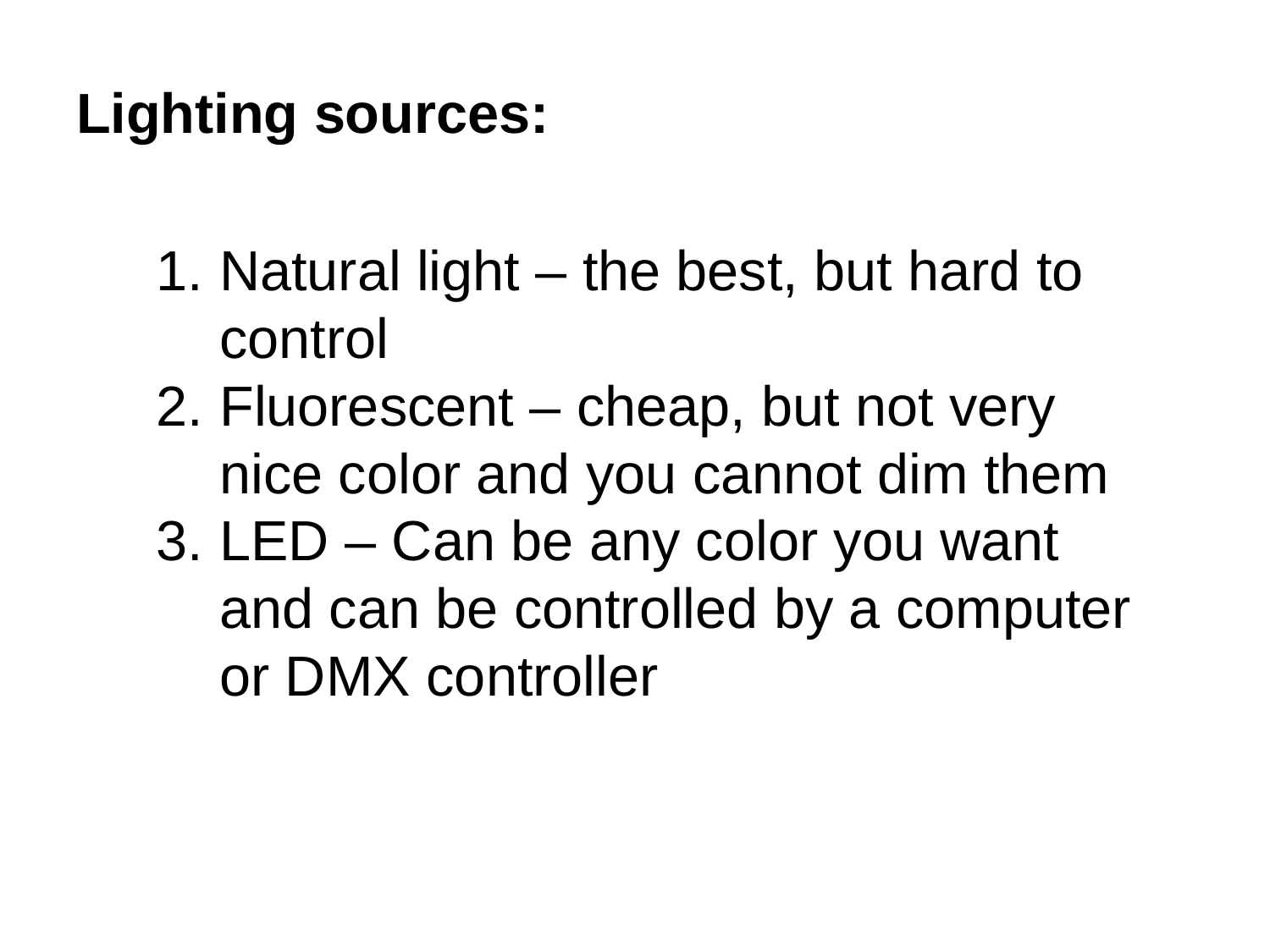

Lighting sources:

Natural light – the best, but hard to control
Fluorescent – cheap, but not very nice color and you cannot dim them
LED – Can be any color you want and can be controlled by a computer or DMX controller